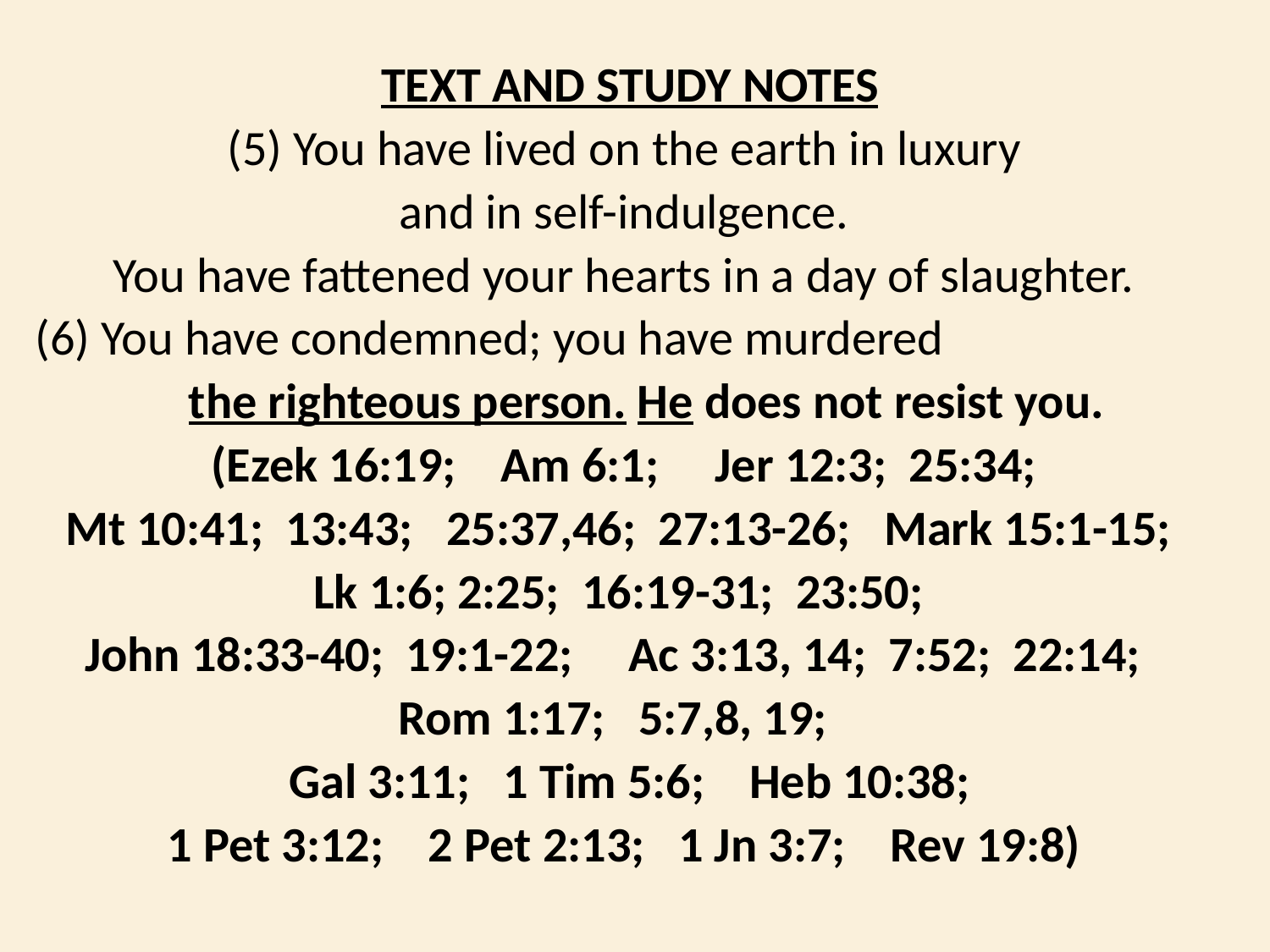

TEXT AND STUDY NOTES
(5) You have lived on the earth in luxury
and in self-indulgence.
You have fattened your hearts in a day of slaughter.
(6) You have condemned; you have murdered                              the righteous person. He does not resist you.
(Ezek 16:19;    Am 6:1;     Jer 12:3;  25:34;
 Mt 10:41;  13:43;   25:37,46;  27:13-26;   Mark 15:1-15;    Lk 1:6; 2:25;  16:19-31;  23:50;
John 18:33-40;  19:1-22;     Ac 3:13, 14;  7:52;  22:14;
Rom 1:17;   5:7,8, 19;
 Gal 3:11;   1 Tim 5:6;    Heb 10:38;
 1 Pet 3:12;    2 Pet 2:13;   1 Jn 3:7;    Rev 19:8)